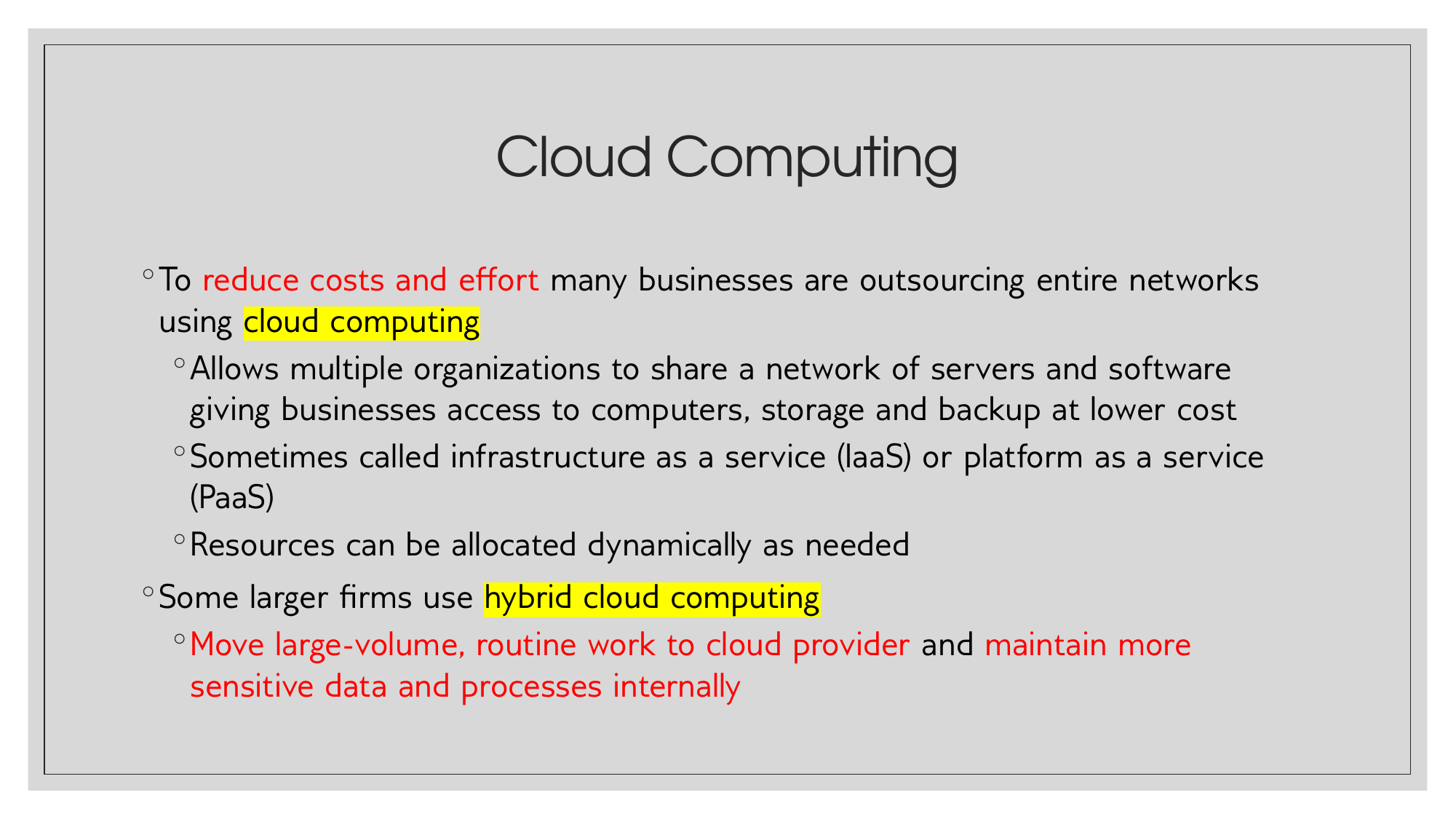

# Cloud Computing
To reduce costs and effort many businesses are outsourcing entire networks using cloud computing
Allows multiple organizations to share a network of servers and software giving businesses access to computers, storage and backup at lower cost
Sometimes called infrastructure as a service (IaaS) or platform as a service (PaaS)
Resources can be allocated dynamically as needed
Some larger firms use hybrid cloud computing
Move large-volume, routine work to cloud provider and maintain more sensitive data and processes internally